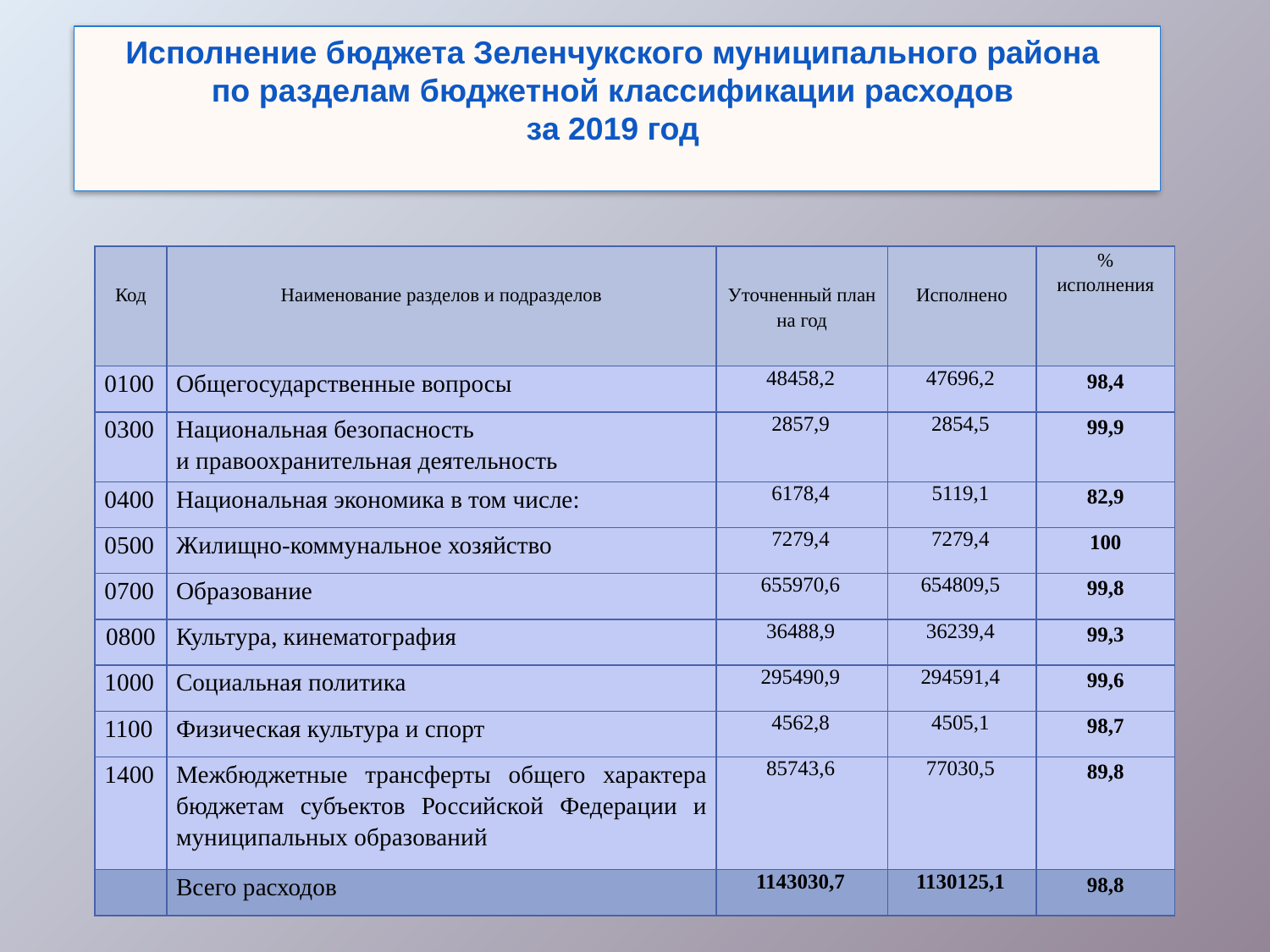

Исполнение бюджета Зеленчукского муниципального района
по разделам бюджетной классификации расходов
за 2019 год

| Код | Наименование разделов и подразделов | Уточненный план на год | Исполнено | % исполнения |
| --- | --- | --- | --- | --- |
| 0100 | Общегосударственные вопросы | 48458,2 | 47696,2 | 98,4 |
| 0300 | Национальная безопасность и правоохранительная деятельность | 2857,9 | 2854,5 | 99,9 |
| 0400 | Национальная экономика в том числе: | 6178,4 | 5119,1 | 82,9 |
| 0500 | Жилищно-коммунальное хозяйство | 7279,4 | 7279,4 | 100 |
| 0700 | Образование | 655970,6 | 654809,5 | 99,8 |
| 0800 | Культура, кинематография | 36488,9 | 36239,4 | 99,3 |
| 1000 | Социальная политика | 295490,9 | 294591,4 | 99,6 |
| 1100 | Физическая культура и спорт | 4562,8 | 4505,1 | 98,7 |
| 1400 | Межбюджетные трансферты общего характера бюджетам субъектов Российской Федерации и муниципальных образований | 85743,6 | 77030,5 | 89,8 |
|  | Всего расходов | 1143030,7 | 1130125,1 | 98,8 |